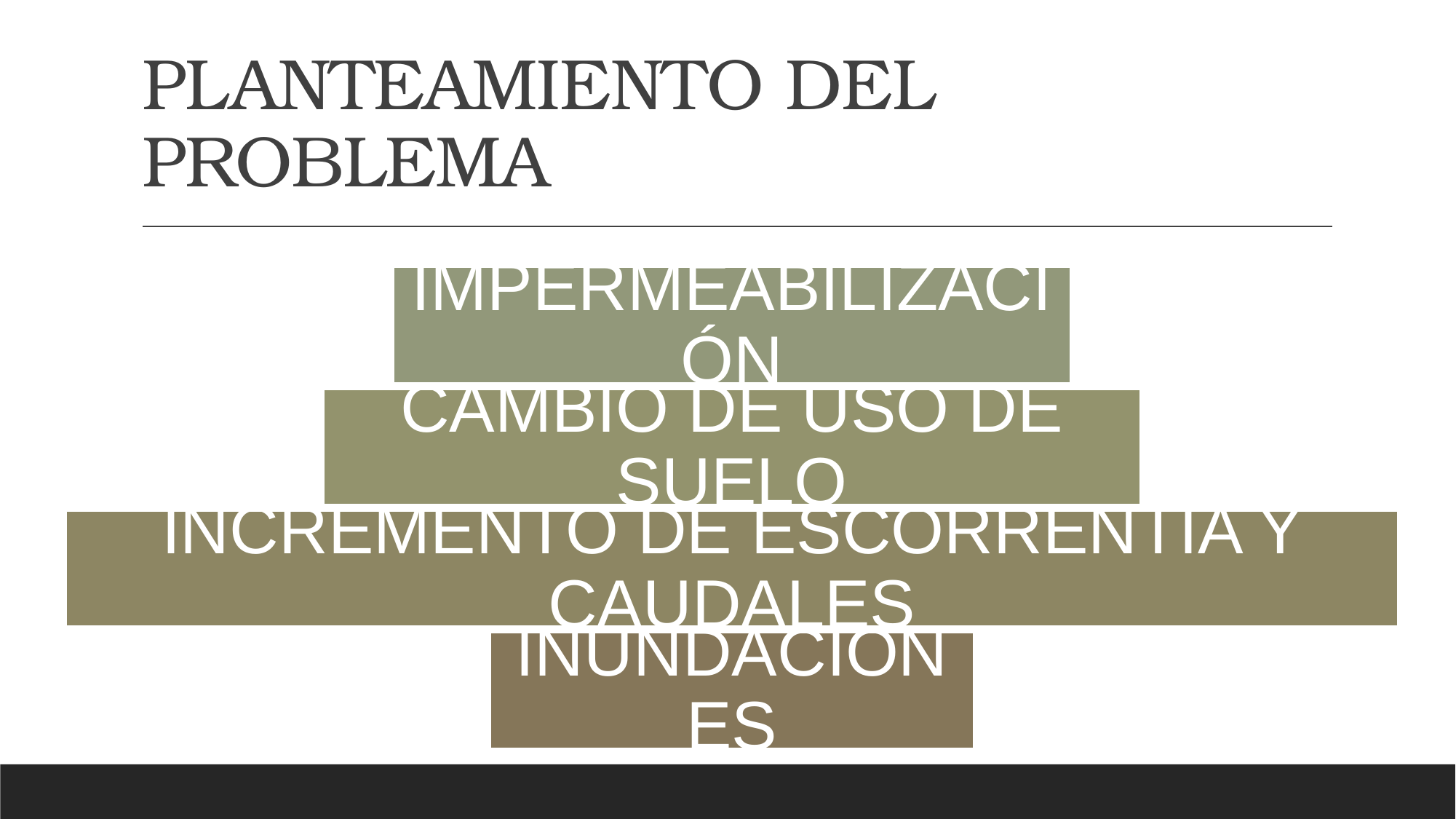

# PLANTEAMIENTO DEL PROBLEMA
IMPERMEABILIZACIÓN
CAMBIO DE USO DE SUELO
INCREMENTO DE ESCORRENTÍA Y CAUDALES
INUNDACIONES